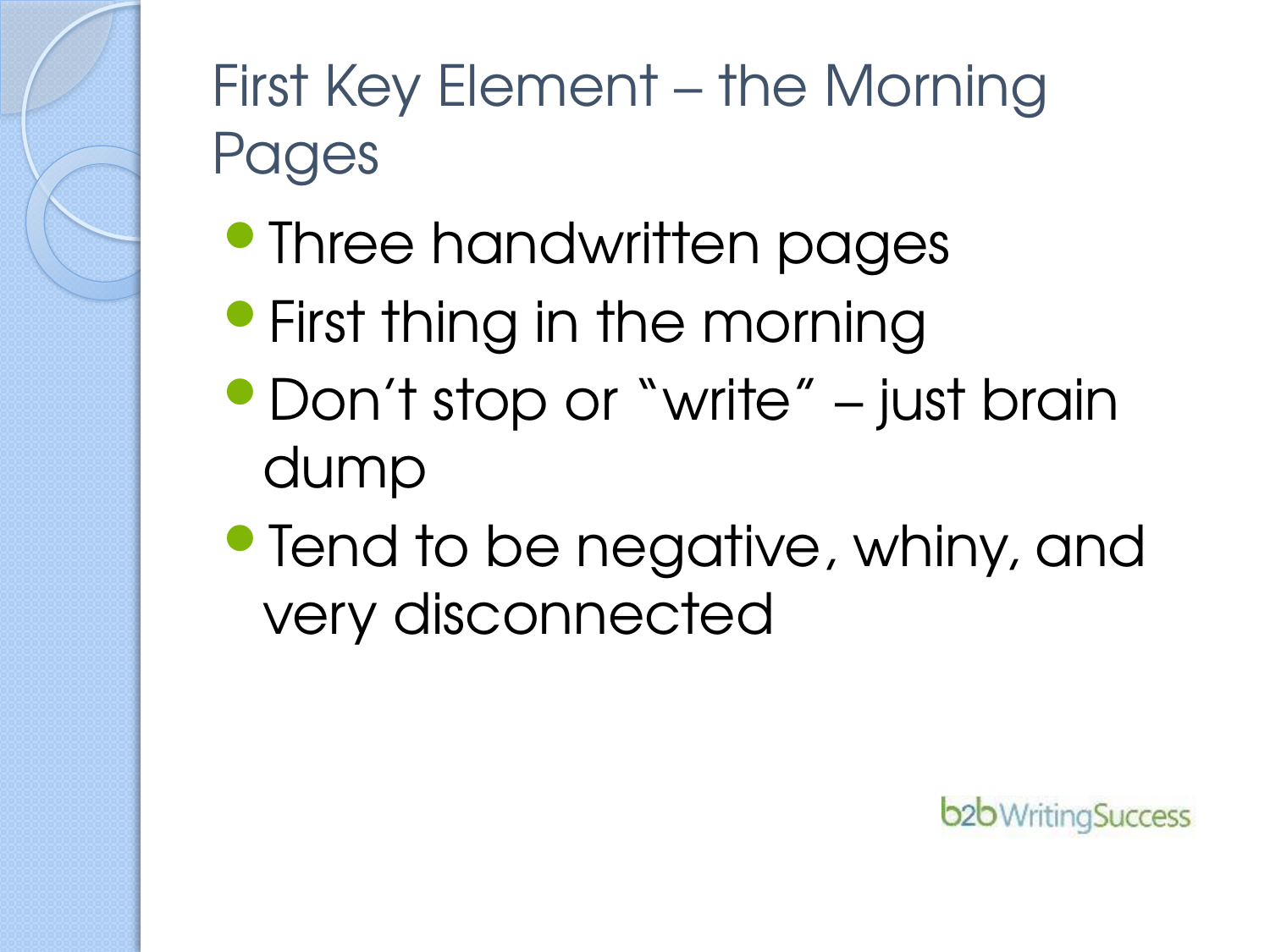

# First Key Element – the Morning Pages
Three handwritten pages
First thing in the morning
Don’t stop or “write” – just brain dump
Tend to be negative, whiny, and very disconnected